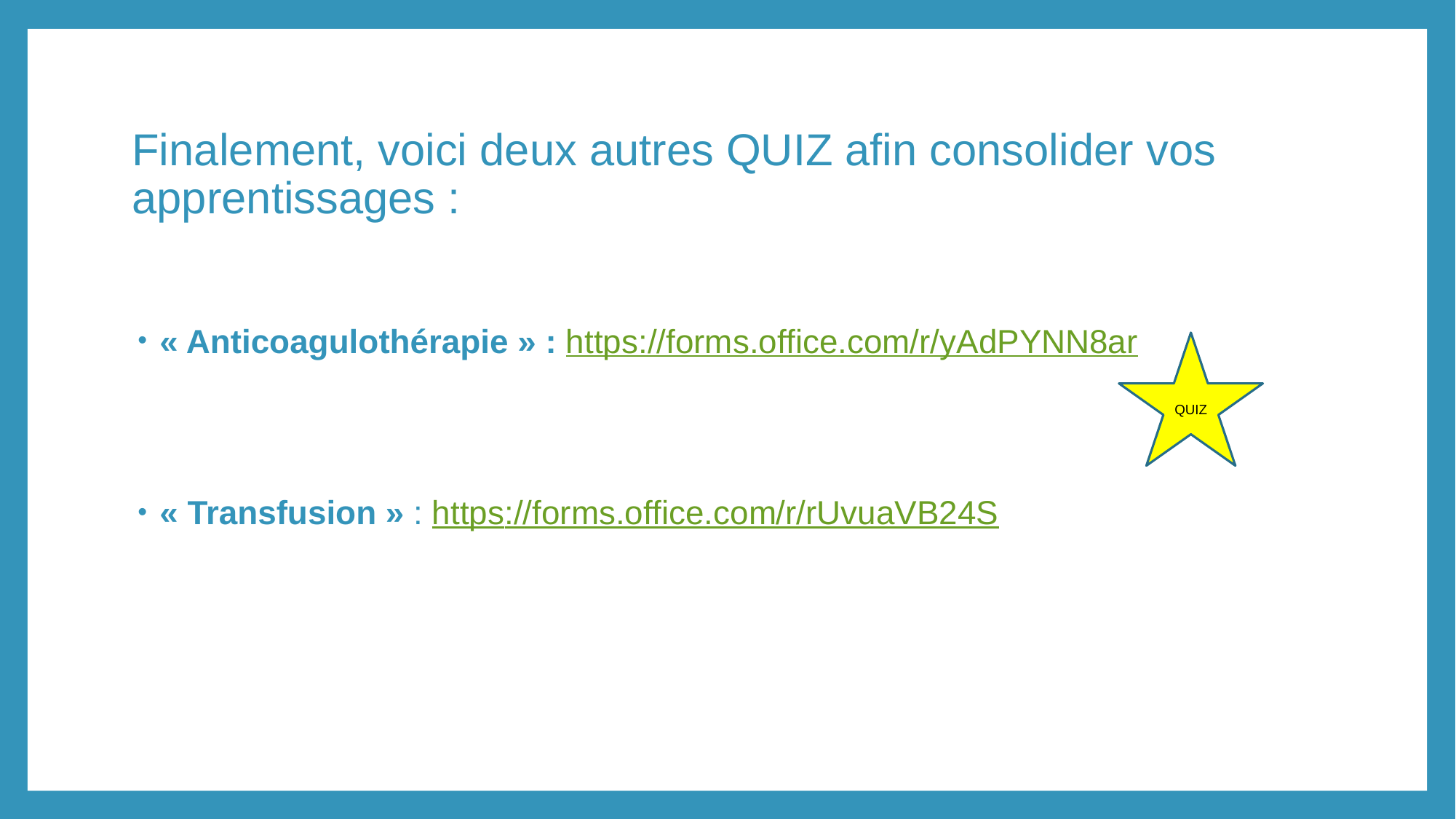

# Finalement, voici deux autres QUIZ afin consolider vos apprentissages :
« Anticoagulothérapie » : https://forms.office.com/r/yAdPYNN8ar

« Transfusion » : https://forms.office.com/r/rUvuaVB24S

QUIZ